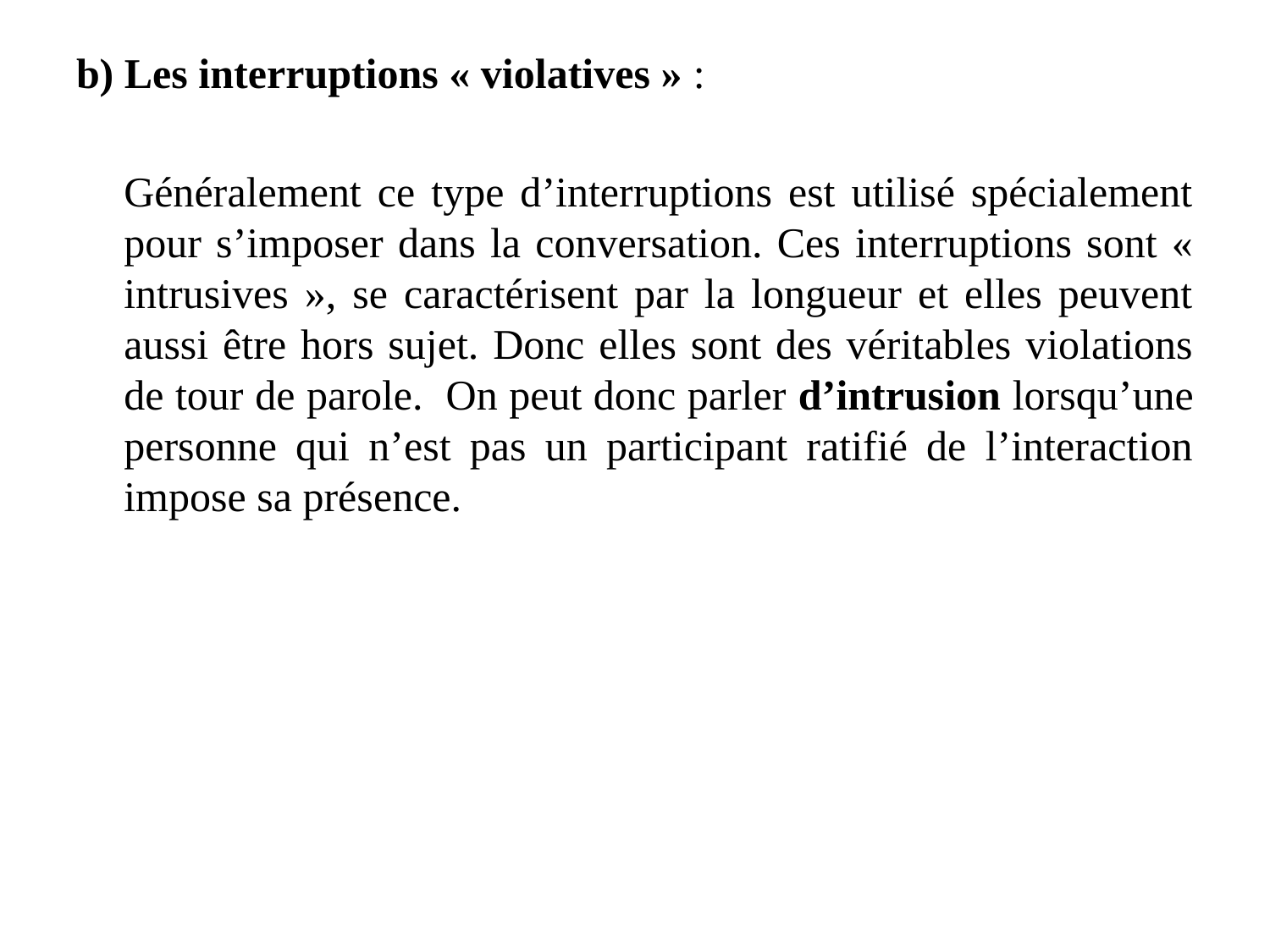

b) Les interruptions « violatives » :

	Généralement ce type d’interruptions est utilisé spécialement pour s’imposer dans la conversation. Ces interruptions sont « intrusives », se caractérisent par la longueur et elles peuvent aussi être hors sujet. Donc elles sont des véritables violations de tour de parole.  On peut donc parler d’intrusion lorsqu’une personne qui n’est pas un participant ratifié de l’interaction impose sa présence.